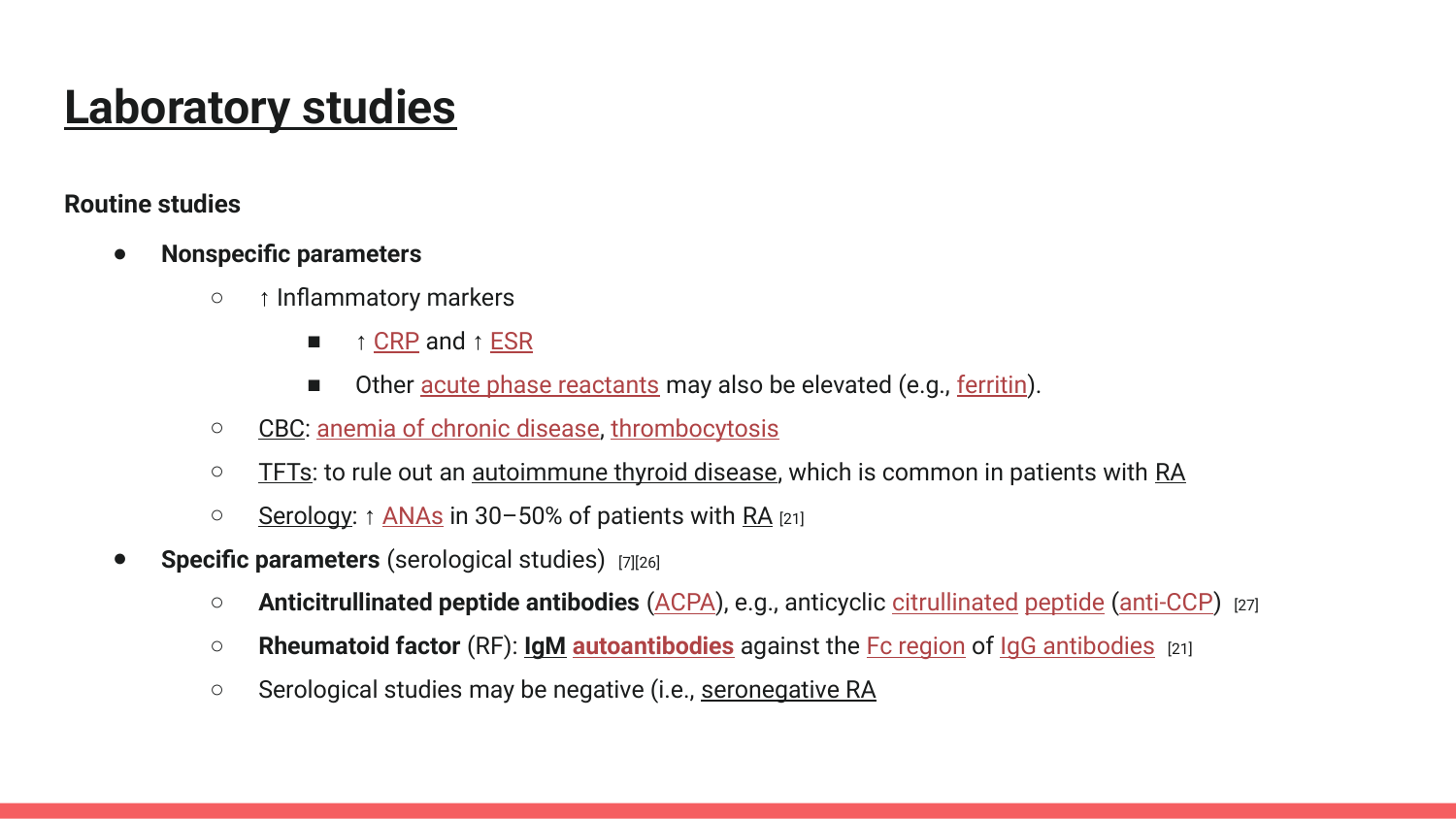

# Laboratory studies

Routine studies
Nonspecific parameters
↑ Inflammatory markers
↑ CRP and ↑ ESR
Other acute phase reactants may also be elevated (e.g., ferritin).
CBC: anemia of chronic disease, thrombocytosis
TFTs: to rule out an autoimmune thyroid disease, which is common in patients with RA
Serology: ↑ ANAs in 30–50% of patients with RA [21]
Specific parameters (serological studies)  [7][26]
Anticitrullinated peptide antibodies (ACPA), e.g., anticyclic citrullinated peptide (anti-CCP)  [27]
Rheumatoid factor (RF): IgM autoantibodies against the Fc region of IgG antibodies  [21]
Serological studies may be negative (i.e., seronegative RA